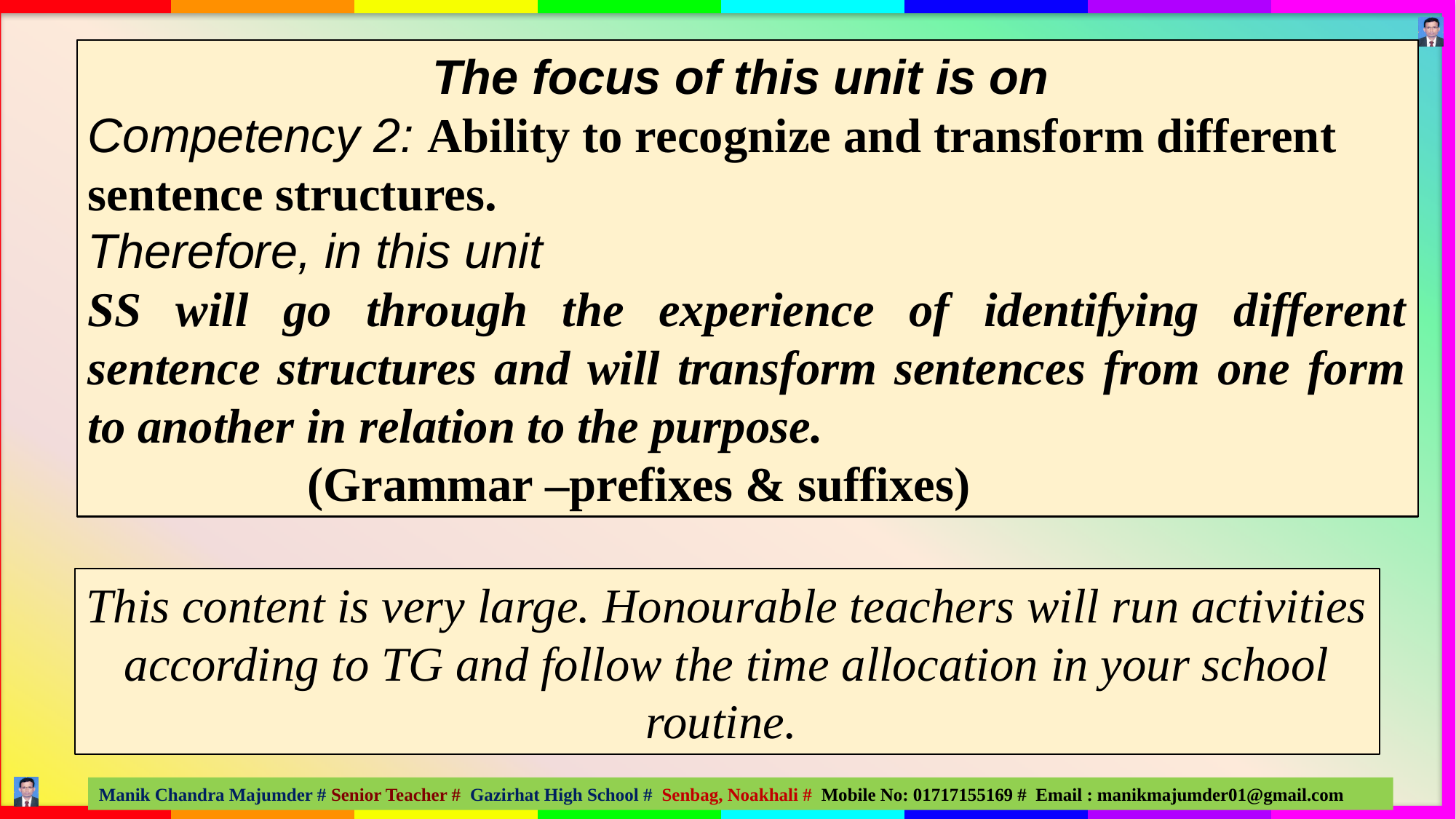

The focus of this unit is on
Competency 2: Ability to recognize and transform different sentence structures.
Therefore, in this unit
SS will go through the experience of identifying different sentence structures and will transform sentences from one form to another in relation to the purpose.
                  (Grammar –prefixes & suffixes)
This content is very large. Honourable teachers will run activities according to TG and follow the time allocation in your school routine.